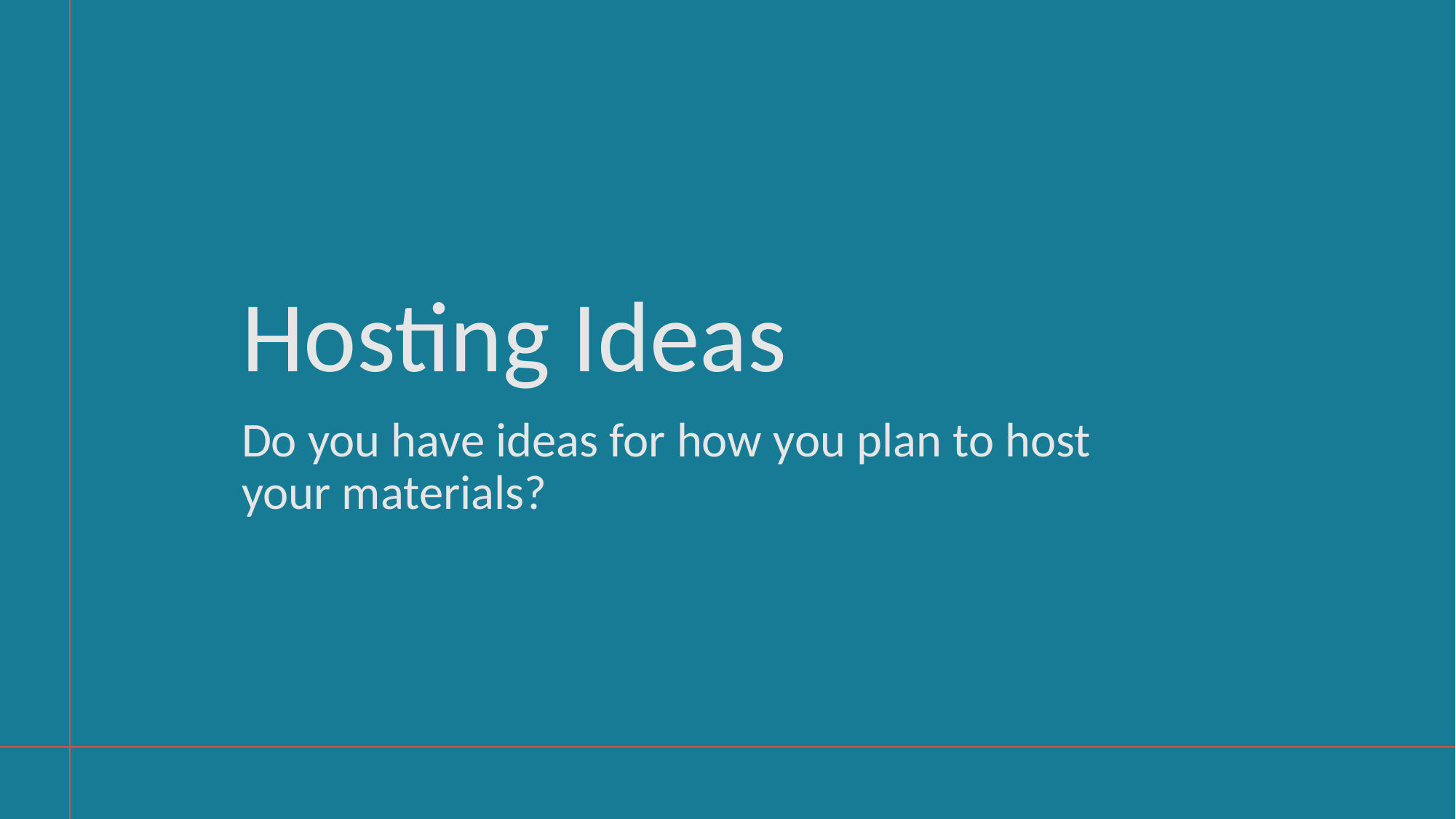

# Hosting Ideas
Do you have ideas for how you plan to host your materials?